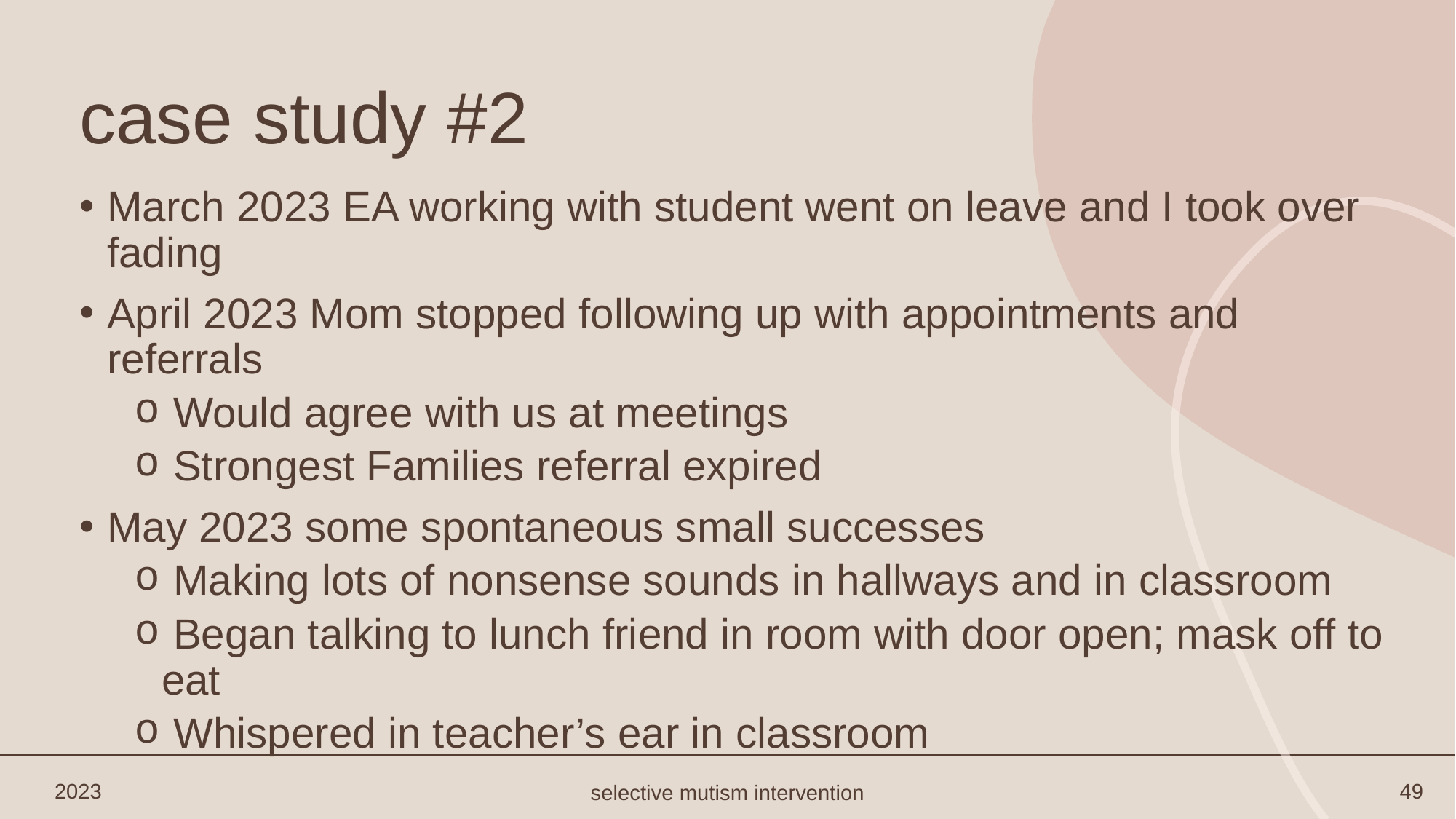

# case study #2
March 2023 EA working with student went on leave and I took over fading
April 2023 Mom stopped following up with appointments and referrals
 Would agree with us at meetings
 Strongest Families referral expired
May 2023 some spontaneous small successes
 Making lots of nonsense sounds in hallways and in classroom
 Began talking to lunch friend in room with door open; mask off to eat
 Whispered in teacher’s ear in classroom

2023
49
selective mutism intervention